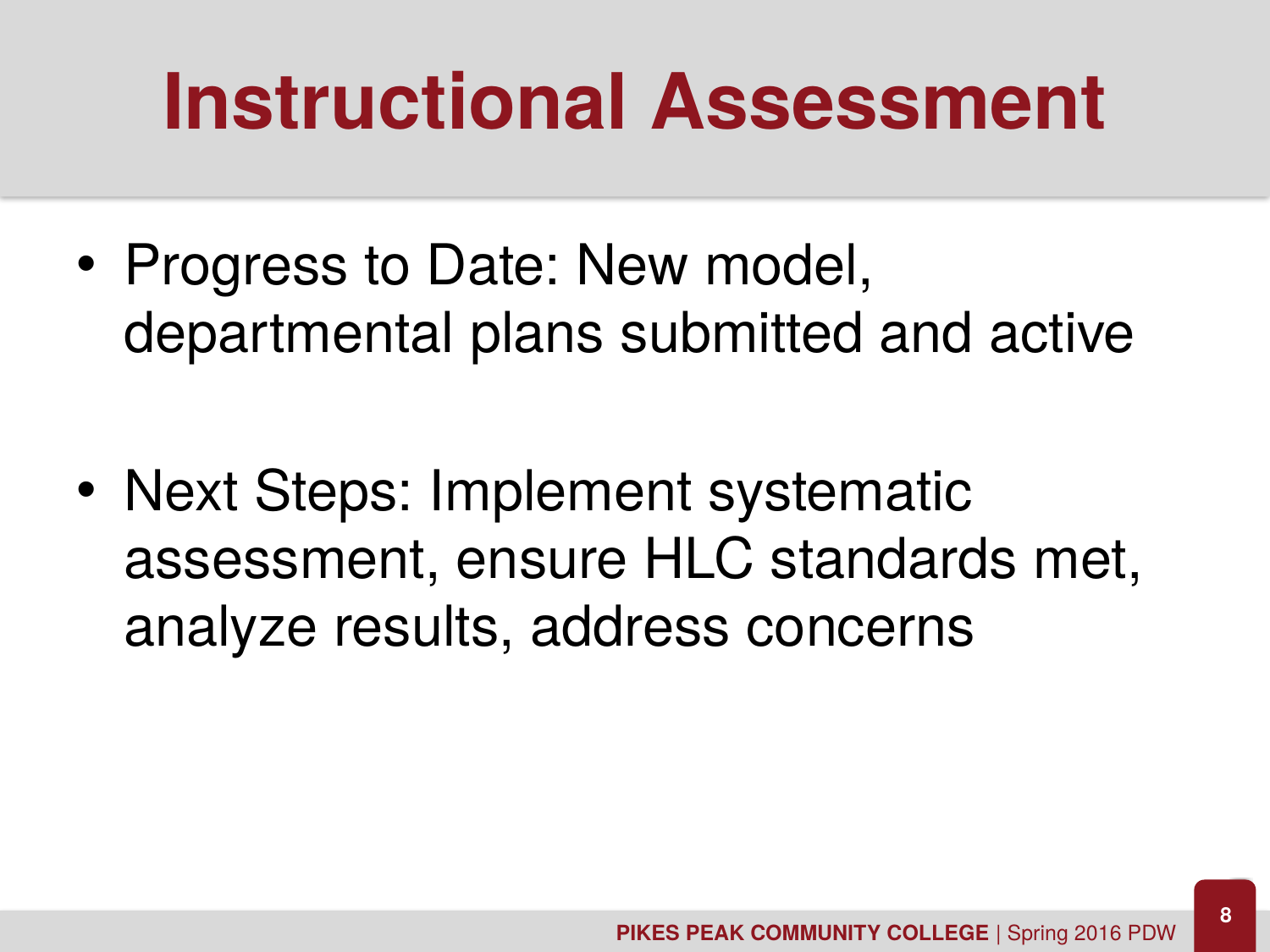

# Instructional Assessment
Progress to Date: New model, departmental plans submitted and active

Next Steps: Implement systematic assessment, ensure HLC standards met, analyze results, address concerns

8

PIKES PEAK COMMUNITY COLLEGE | Spring 2016 PDW